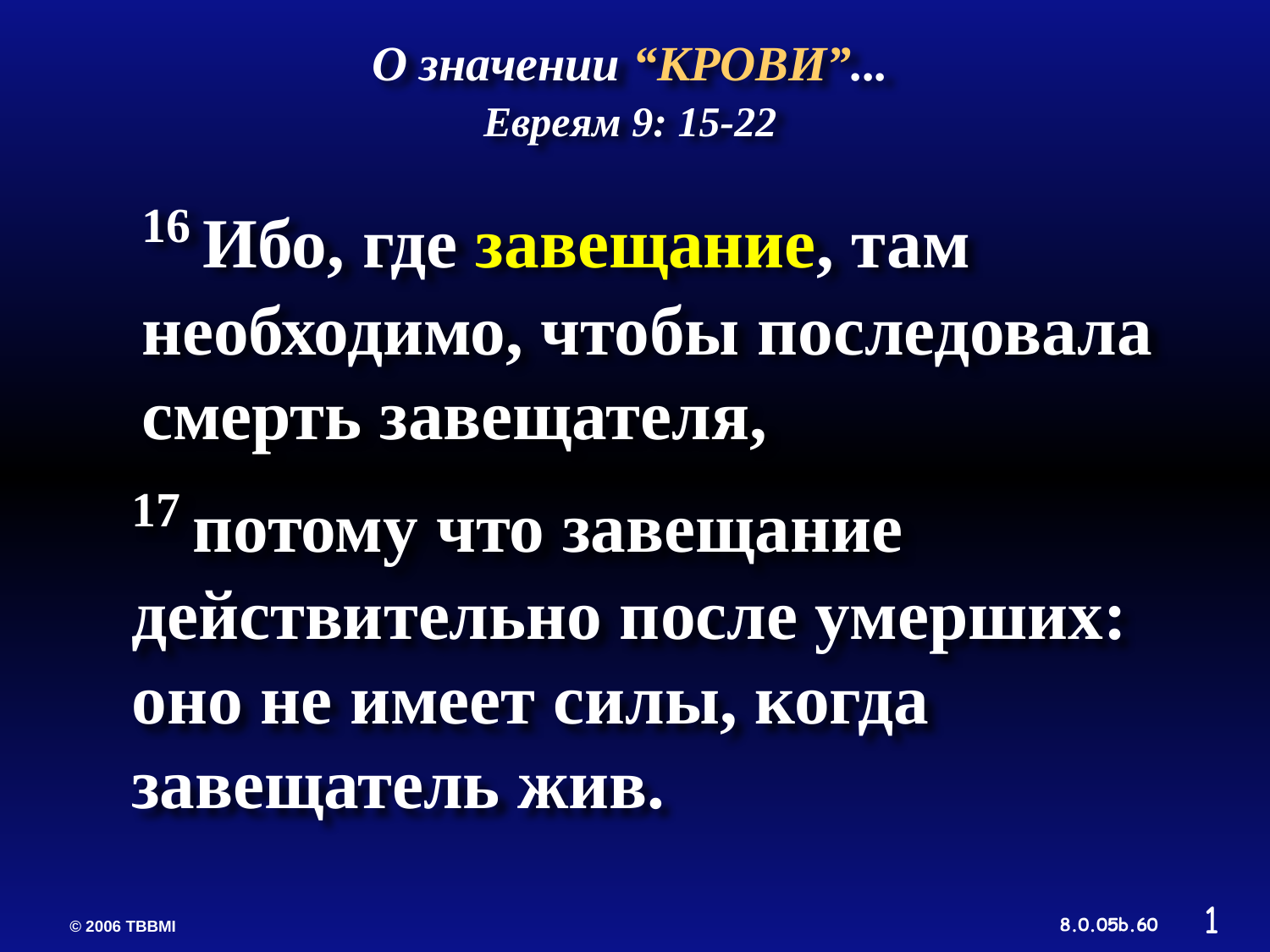

О значении “КРОВИ”...
Евреям 9: 15-22

16 Ибо, где завещание, там необходимо, чтобы последовала смерть завещателя,
17 потому что завещание действительно после умерших: оно не имеет силы, когда завещатель жив.
1

60